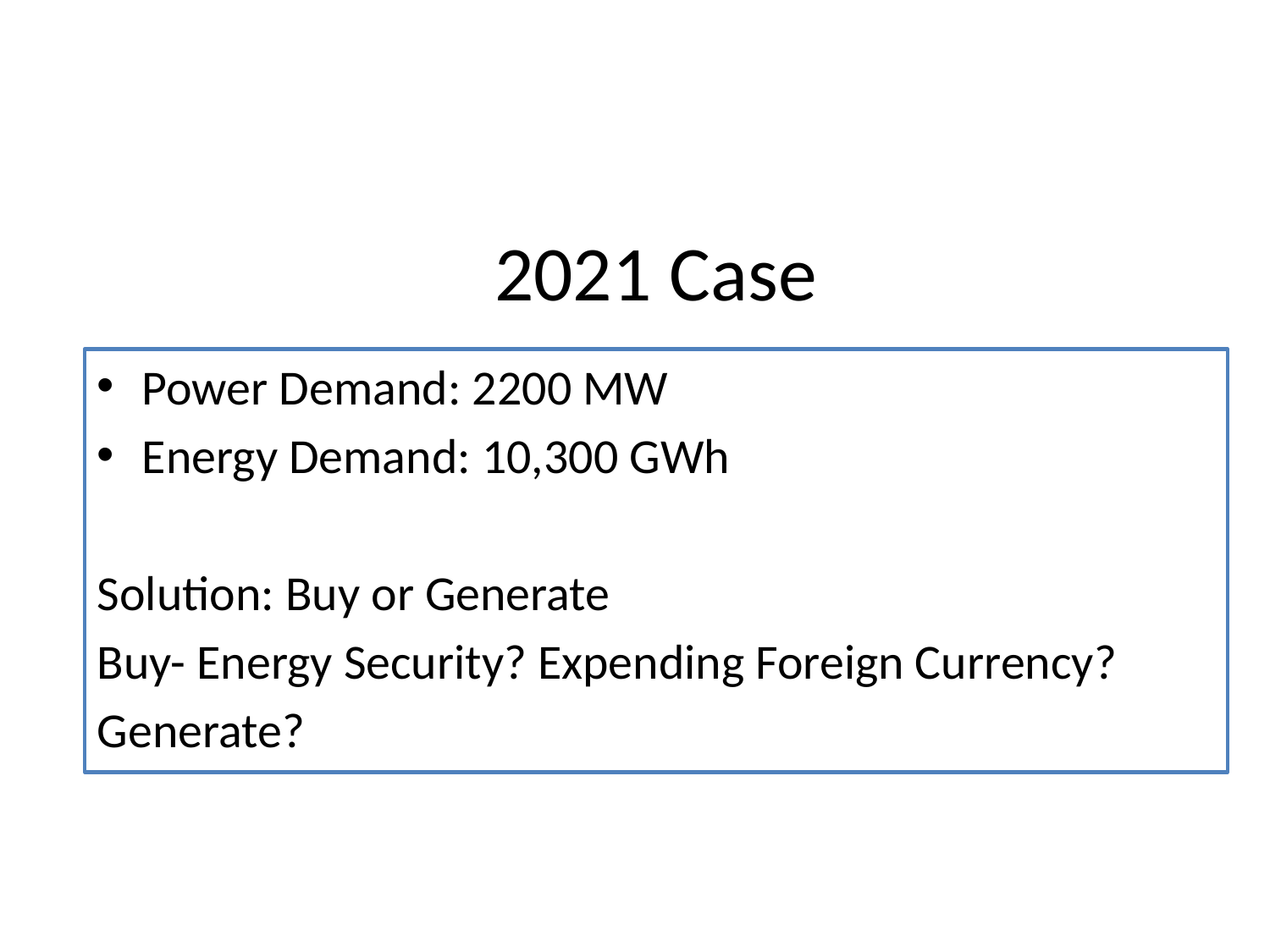

# 2021 Case
Power Demand: 2200 MW
Energy Demand: 10,300 GWh

Solution: Buy or Generate
Buy- Energy Security? Expending Foreign Currency?
Generate?